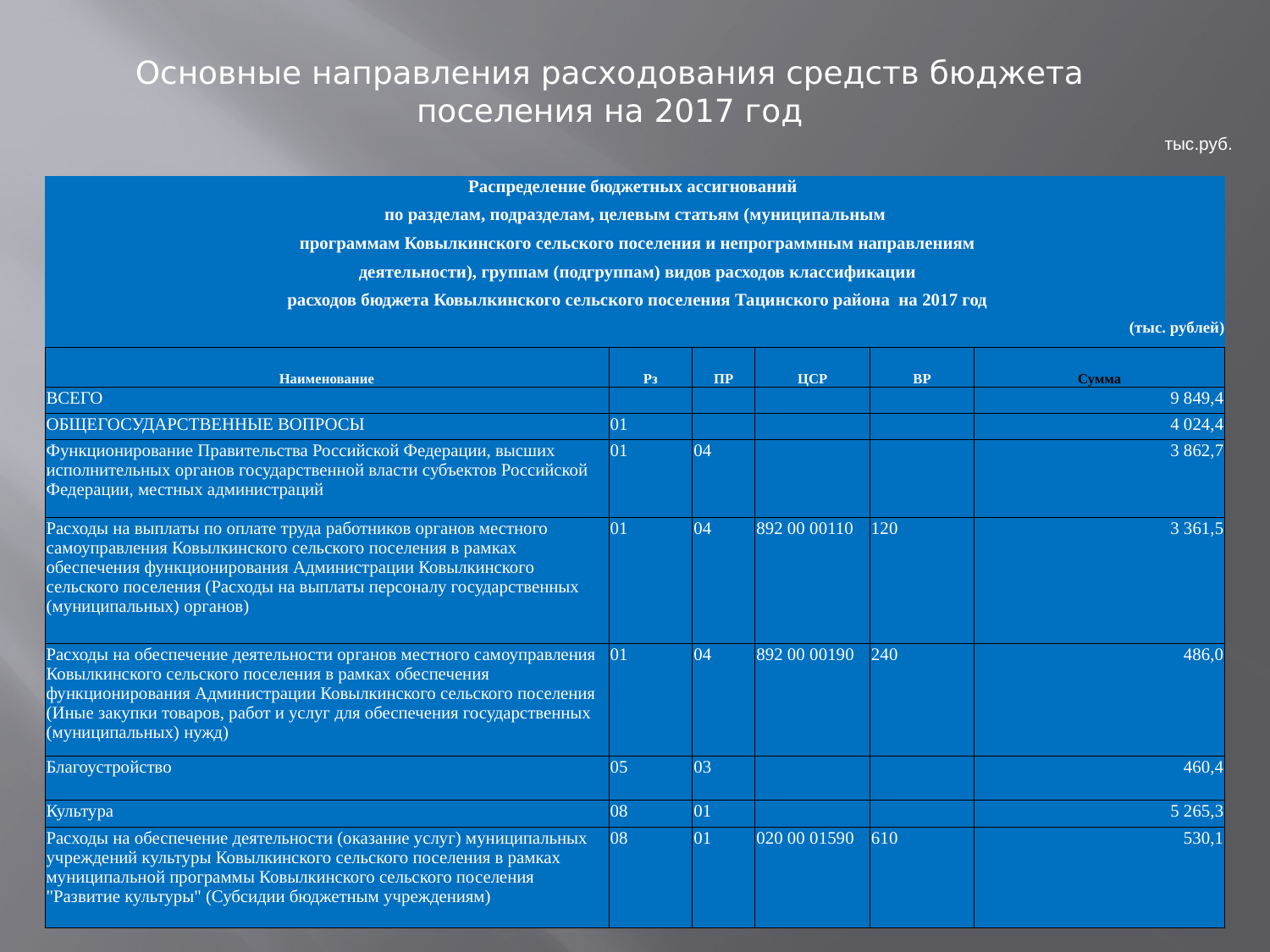

Основные направления расходования средств бюджета поселения на 2017 год
тыс.руб.
| Распределение бюджетных ассигнований |  |  |  |  |  |
| --- | --- | --- | --- | --- | --- |
| по разделам, подразделам, целевым статьям (муниципальным |  |  |  |  |  |
| программам Ковылкинского сельского поселения и непрограммным направлениям |  |  |  |  |  |
| деятельности), группам (подгруппам) видов расходов классификации |  |  |  |  |  |
| расходов бюджета Ковылкинского сельского поселения Тацинского района на 2017 год |  |  |  |  |  |
|  |  |  | (тыс. рублей) |  |  |
| Наименование | Рз | ПР | ЦСР | ВР | Сумма |
| ВСЕГО |  |  |  |  | 9 849,4 |
| ОБЩЕГОСУДАРСТВЕННЫЕ ВОПРОСЫ | 01 |  |  |  | 4 024,4 |
| Функционирование Правительства Российской Федерации, высших исполнительных органов государственной власти субъектов Российской Федерации, местных администраций | 01 | 04 |  |  | 3 862,7 |
| Расходы на выплаты по оплате труда работников органов местного самоуправления Ковылкинского сельского поселения в рамках обеспечения функционирования Администрации Ковылкинского сельского поселения (Расходы на выплаты персоналу государственных (муниципальных) органов) | 01 | 04 | 892 00 00110 | 120 | 3 361,5 |
| Расходы на обеспечение деятельности органов местного самоуправления Ковылкинского сельского поселения в рамках обеспечения функционирования Администрации Ковылкинского сельского поселения (Иные закупки товаров, работ и услуг для обеспечения государственных (муниципальных) нужд) | 01 | 04 | 892 00 00190 | 240 | 486,0 |
| Благоустройство | 05 | 03 |  |  | 460,4 |
| Культура | 08 | 01 |  |  | 5 265,3 |
| Расходы на обеспечение деятельности (оказание услуг) муниципальных учреждений культуры Ковылкинского сельского поселения в рамках муниципальной программы Ковылкинского сельского поселения "Развитие культуры" (Субсидии бюджетным учреждениям) | 08 | 01 | 020 00 01590 | 610 | 530,1 |